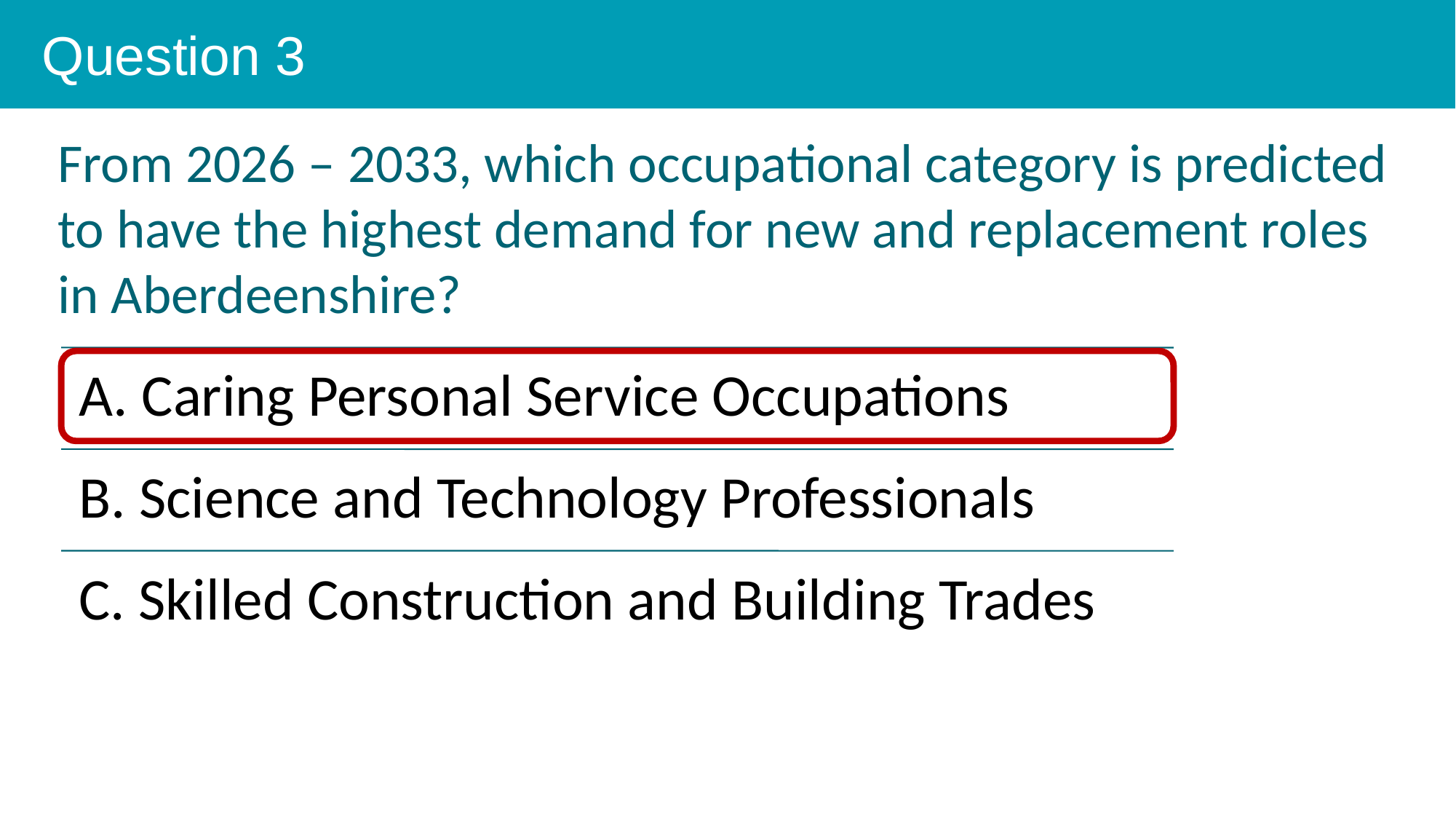

Question 3
From 2026 – 2033, which occupational category is predicted to have the highest demand for new and replacement roles in Aberdeenshire?
A. Caring Personal Service Occupations
B. Science and Technology Professionals
C. Skilled Construction and Building Trades